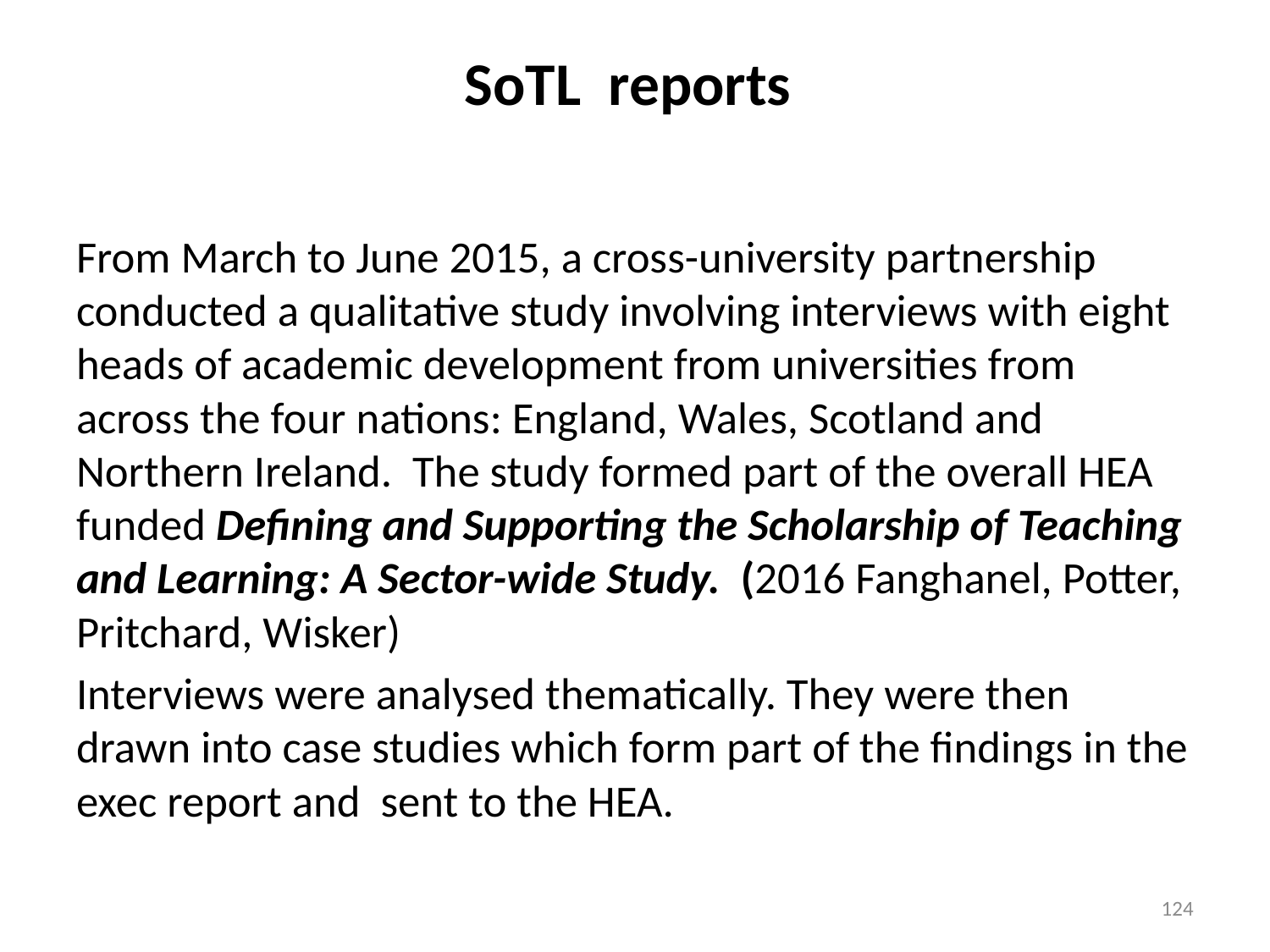

# SoTL  reports
From March to June 2015, a cross-university partnership conducted a qualitative study involving interviews with eight heads of academic development from universities from across the four nations: England, Wales, Scotland and Northern Ireland.  The study formed part of the overall HEA funded Defining and Supporting the Scholarship of Teaching and Learning: A Sector-wide Study.  (2016 Fanghanel, Potter, Pritchard, Wisker)
Interviews were analysed thematically. They were then drawn into case studies which form part of the findings in the exec report and  sent to the HEA.

124